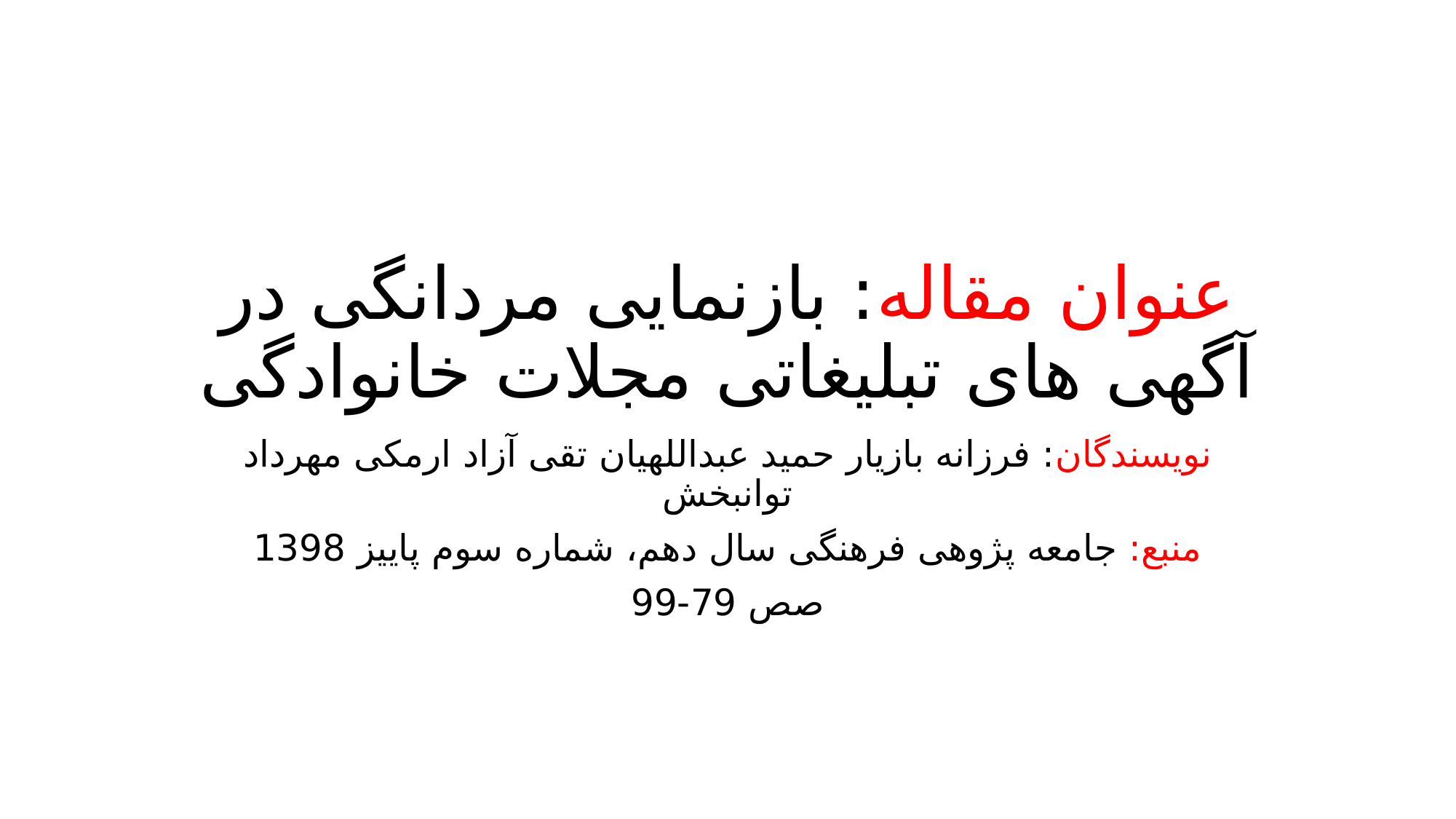

# عنوان مقاله: بازنمایی مردانگی در آگهی های تبلیغاتی مجلات خانوادگی
نویسندگان: فرزانه بازیار حمید عبداللهیان تقی آزاد ارمکی مهرداد توانبخش
منبع: جامعه پژوهی فرهنگی سال دهم، شماره سوم پاییز 1398
صص 79-99